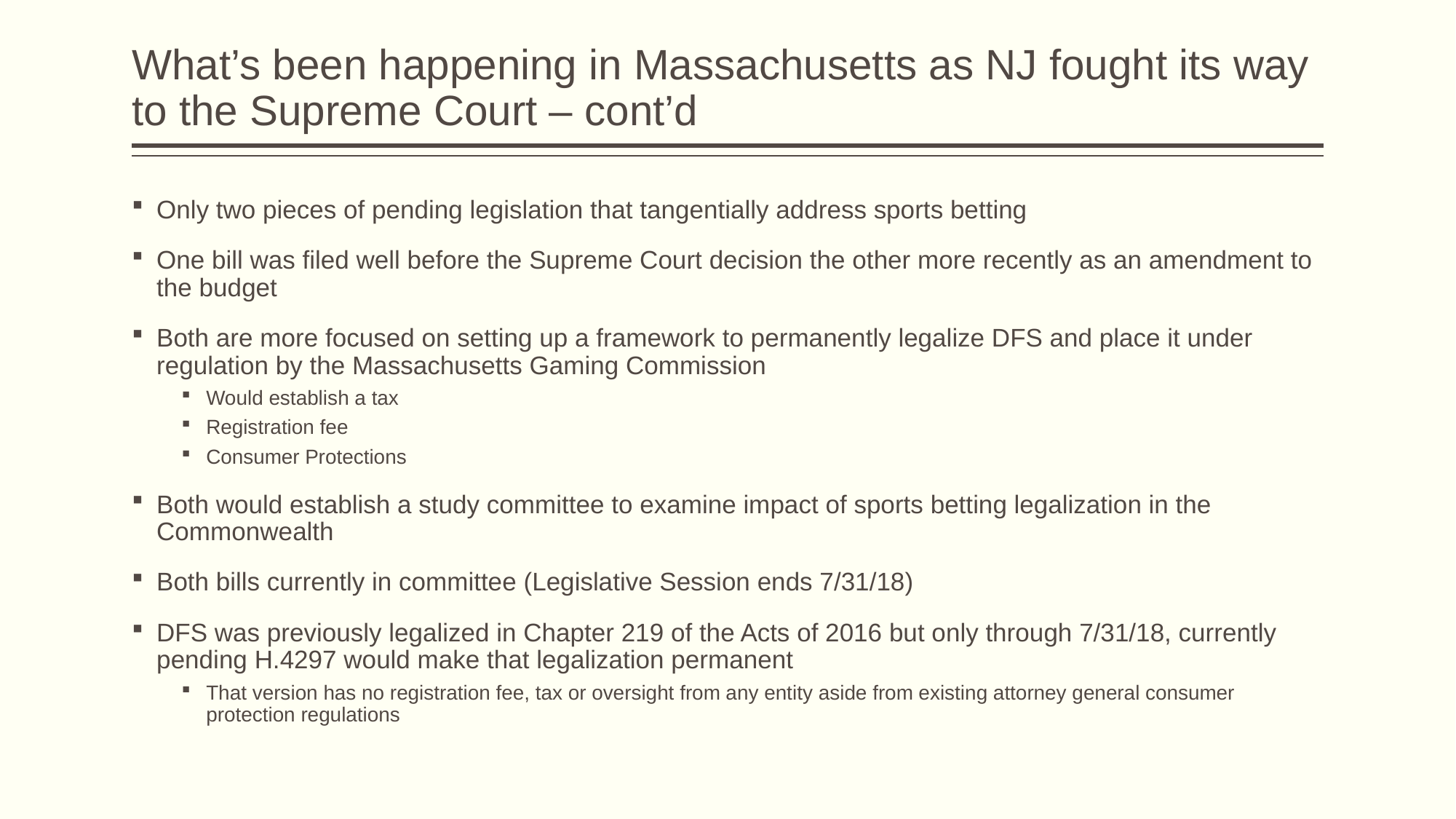

# What’s been happening in Massachusetts as NJ fought its way to the Supreme Court – cont’d
Only two pieces of pending legislation that tangentially address sports betting
One bill was filed well before the Supreme Court decision the other more recently as an amendment to the budget
Both are more focused on setting up a framework to permanently legalize DFS and place it under regulation by the Massachusetts Gaming Commission
Would establish a tax
Registration fee
Consumer Protections
Both would establish a study committee to examine impact of sports betting legalization in the Commonwealth
Both bills currently in committee (Legislative Session ends 7/31/18)
DFS was previously legalized in Chapter 219 of the Acts of 2016 but only through 7/31/18, currently pending H.4297 would make that legalization permanent
That version has no registration fee, tax or oversight from any entity aside from existing attorney general consumer protection regulations